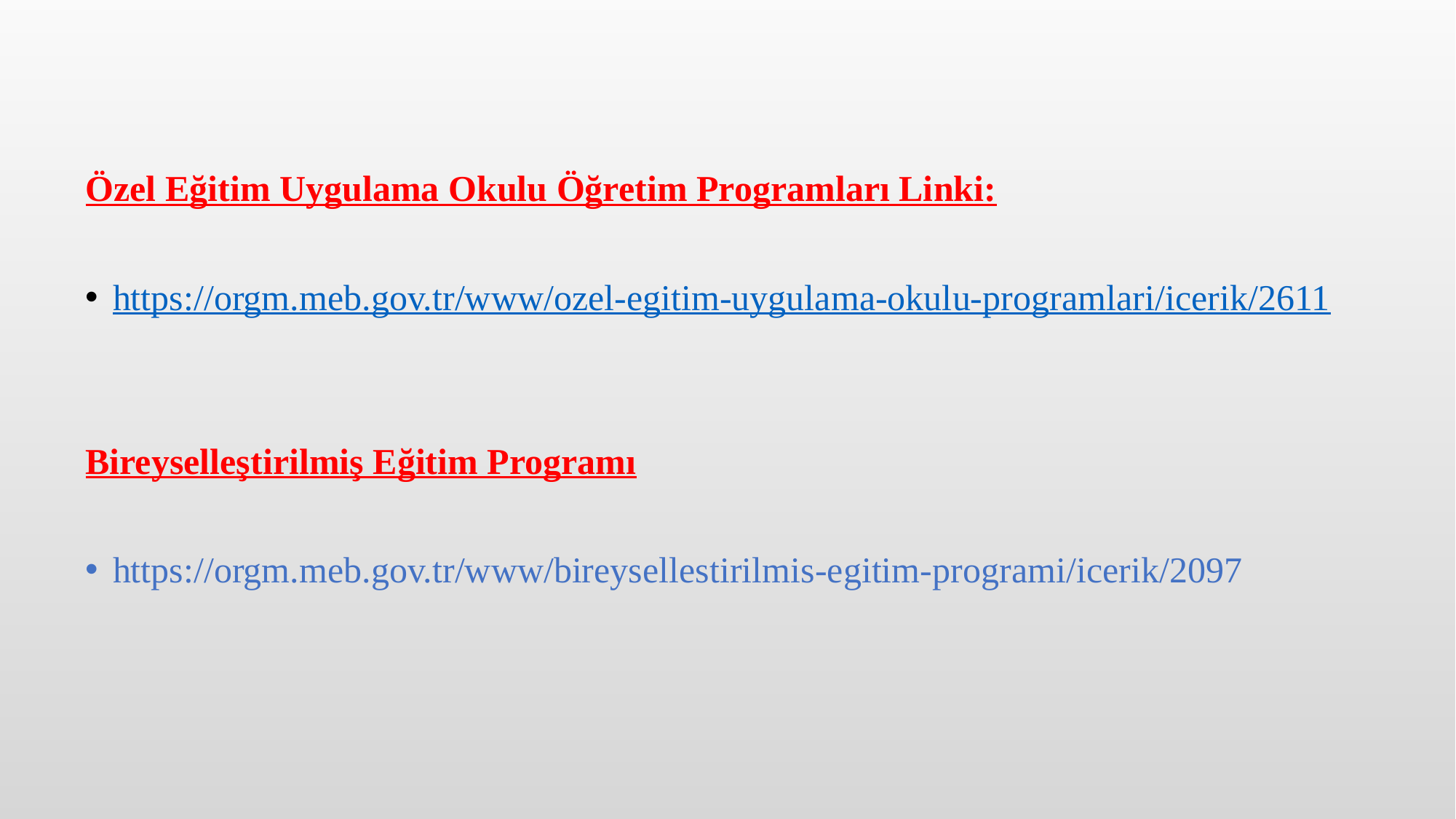

Özel Eğitim Uygulama Okulu Öğretim Programları Linki:

https://orgm.meb.gov.tr/www/ozel-egitim-uygulama-okulu-programlari/icerik/2611

Bireyselleştirilmiş Eğitim Programı

https://orgm.meb.gov.tr/www/bireysellestirilmis-egitim-programi/icerik/2097